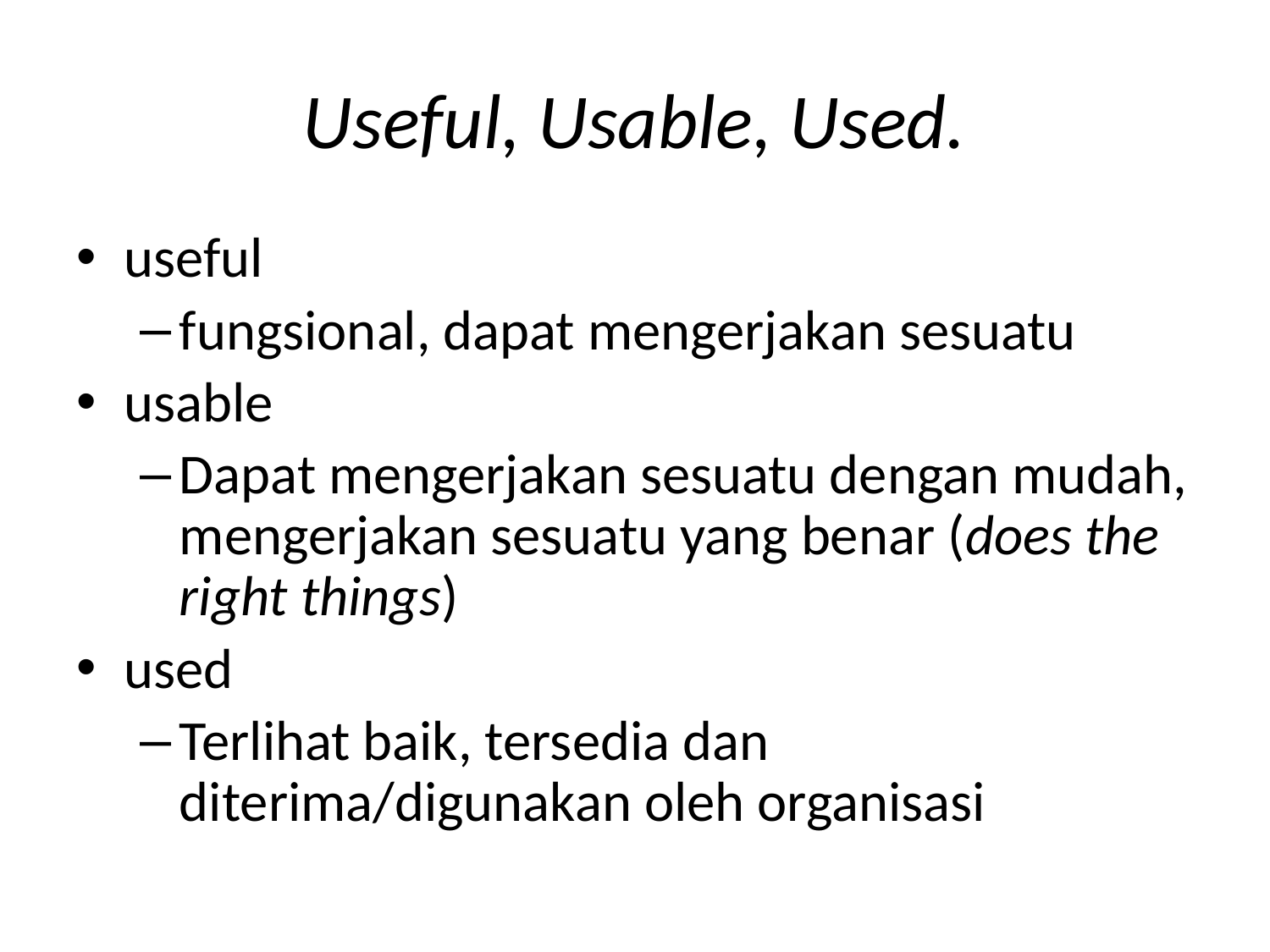

# Useful, Usable, Used.
useful
fungsional, dapat mengerjakan sesuatu
usable
Dapat mengerjakan sesuatu dengan mudah, mengerjakan sesuatu yang benar (does the right things)
used
Terlihat baik, tersedia dan diterima/digunakan oleh organisasi